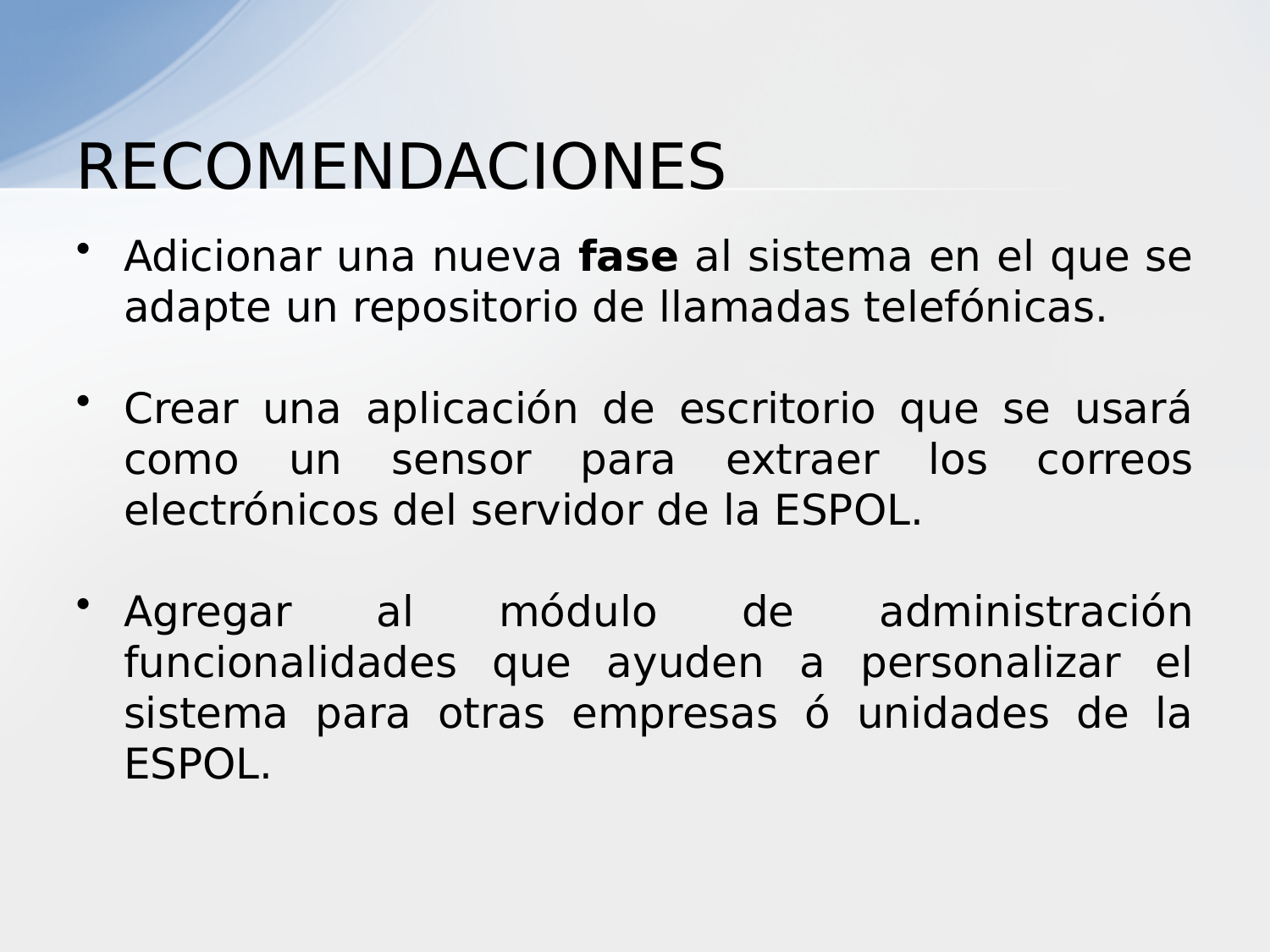

# RECOMENDACIONES
Adicionar una nueva fase al sistema en el que se adapte un repositorio de llamadas telefónicas.

Crear una aplicación de escritorio que se usará como un sensor para extraer los correos electrónicos del servidor de la ESPOL.

Agregar al módulo de administración funcionalidades que ayuden a personalizar el sistema para otras empresas ó unidades de la ESPOL.